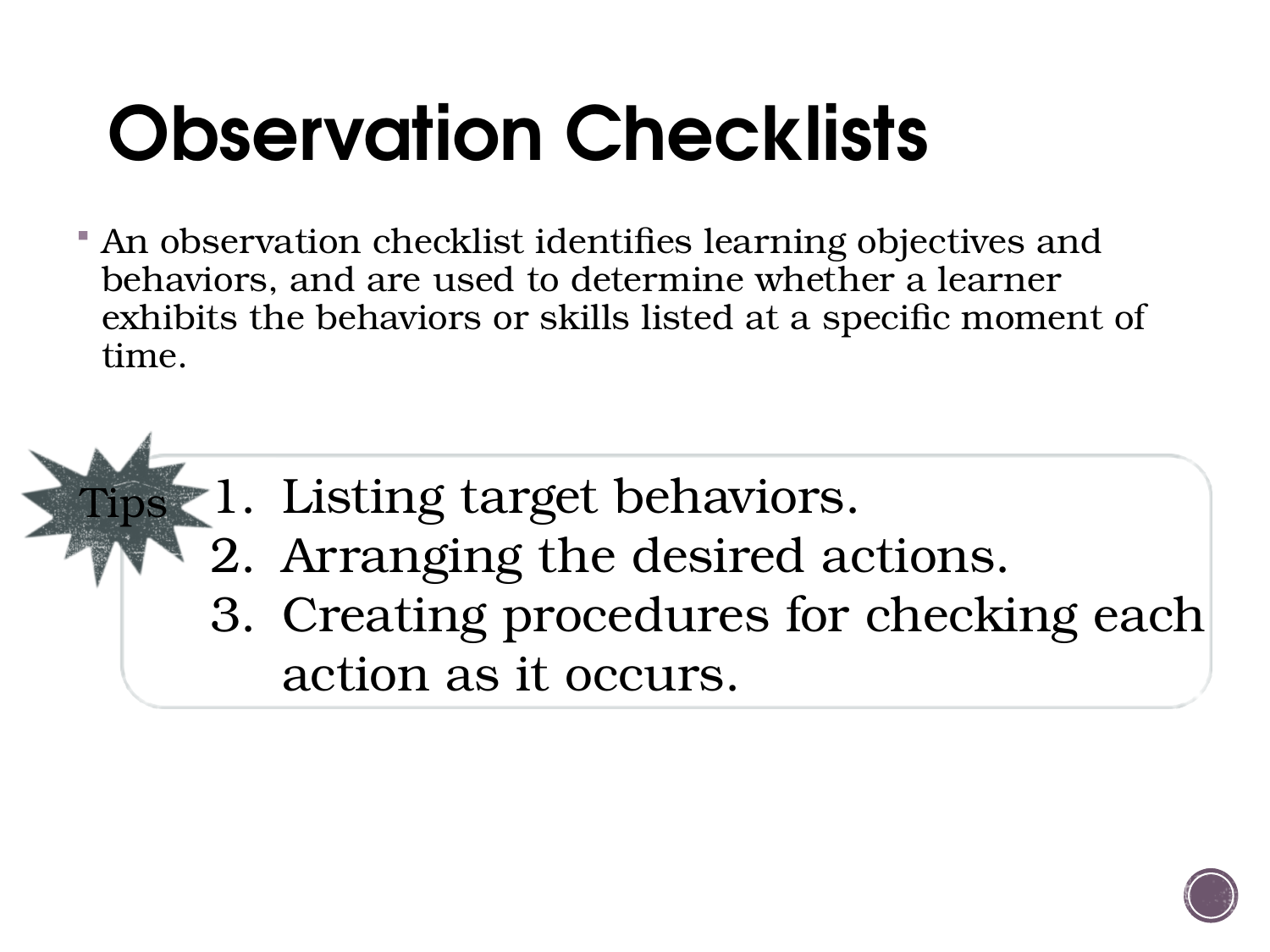

# Observation Checklists
An observation checklist identifies learning objectives and behaviors, and are used to determine whether a learner exhibits the behaviors or skills listed at a specific moment of time.

Listing target behaviors.
Arranging the desired actions.
Creating procedures for checking each action as it occurs.
Tips